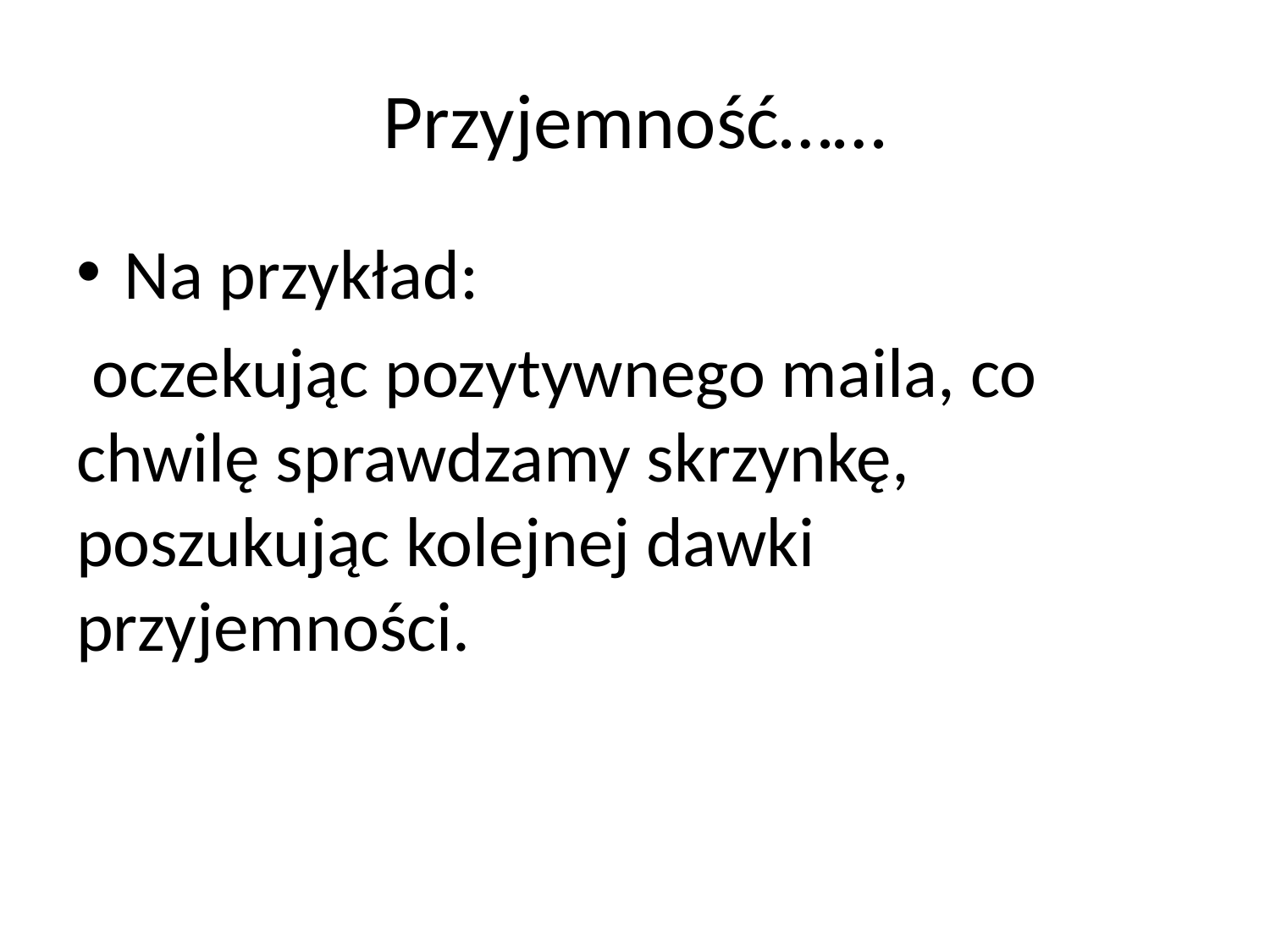

# Przyjemność……
Na przykład:
 oczekując pozytywnego maila, co chwilę sprawdzamy skrzynkę, poszukując kolejnej dawki przyjemności.